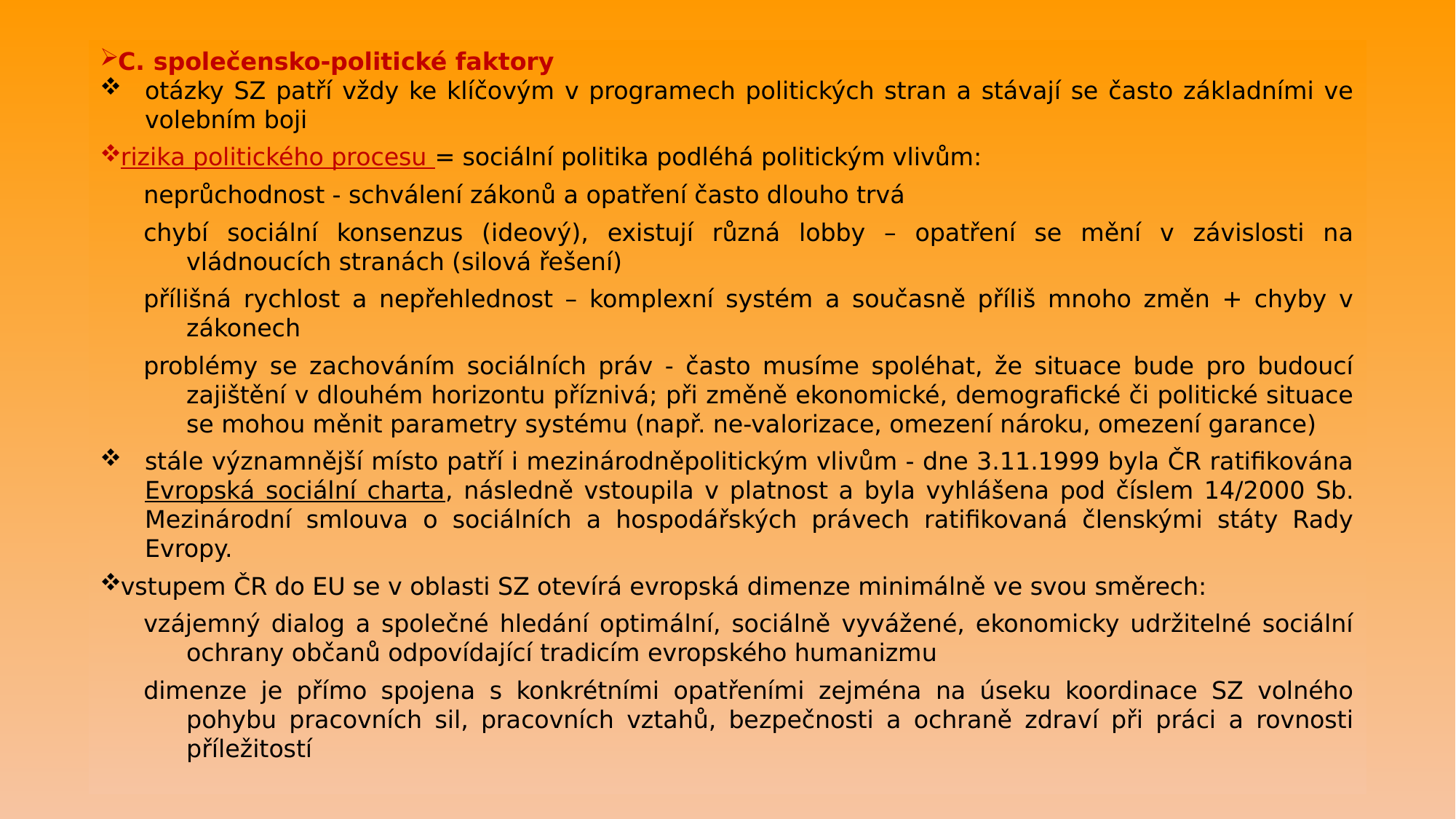

C. společensko-politické faktory
otázky SZ patří vždy ke klíčovým v programech politických stran a stávají se často základními ve volebním boji
rizika politického procesu = sociální politika podléhá politickým vlivům:
neprůchodnost - schválení zákonů a opatření často dlouho trvá
chybí sociální konsenzus (ideový), existují různá lobby – opatření se mění v závislosti na vládnoucích stranách (silová řešení)
přílišná rychlost a nepřehlednost – komplexní systém a současně příliš mnoho změn + chyby v zákonech
problémy se zachováním sociálních práv - často musíme spoléhat, že situace bude pro budoucí zajištění v dlouhém horizontu příznivá; při změně ekonomické, demografické či politické situace se mohou měnit parametry systému (např. ne-valorizace, omezení nároku, omezení garance)
stále významnější místo patří i mezinárodněpolitickým vlivům - dne 3.11.1999 byla ČR ratifikována Evropská sociální charta, následně vstoupila v platnost a byla vyhlášena pod číslem 14/2000 Sb. Mezinárodní smlouva o sociálních a hospodářských právech ratifikovaná členskými státy Rady Evropy.
vstupem ČR do EU se v oblasti SZ otevírá evropská dimenze minimálně ve svou směrech:
vzájemný dialog a společné hledání optimální, sociálně vyvážené, ekonomicky udržitelné sociální ochrany občanů odpovídající tradicím evropského humanizmu
dimenze je přímo spojena s konkrétními opatřeními zejména na úseku koordinace SZ volného pohybu pracovních sil, pracovních vztahů, bezpečnosti a ochraně zdraví při práci a rovnosti příležitostí